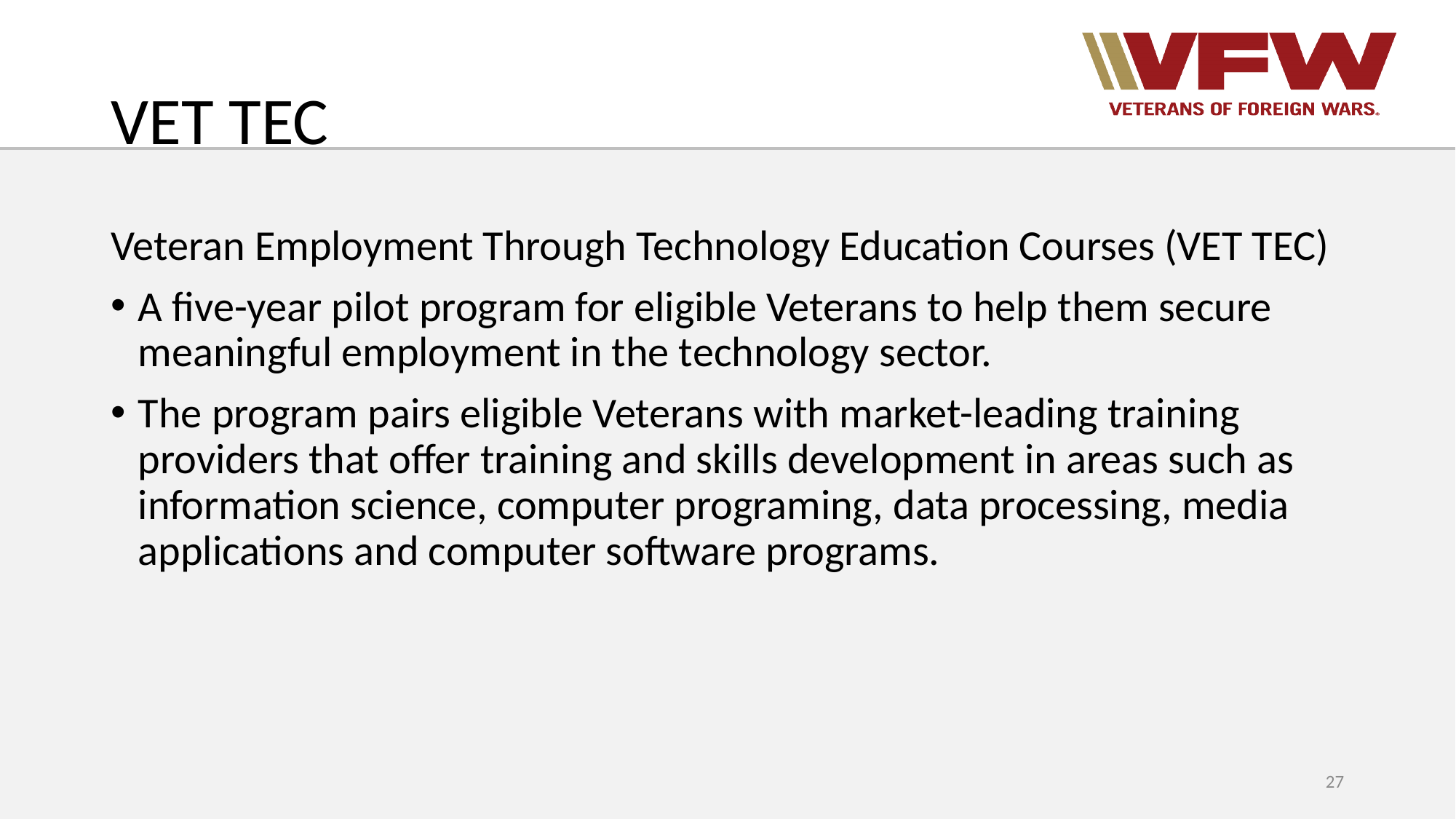

# VET TEC
Veteran Employment Through Technology Education Courses (VET TEC)
A five-year pilot program for eligible Veterans to help them secure meaningful employment in the technology sector.
The program pairs eligible Veterans with market-leading training providers that offer training and skills development in areas such as information science, computer programing, data processing, media applications and computer software programs.
27